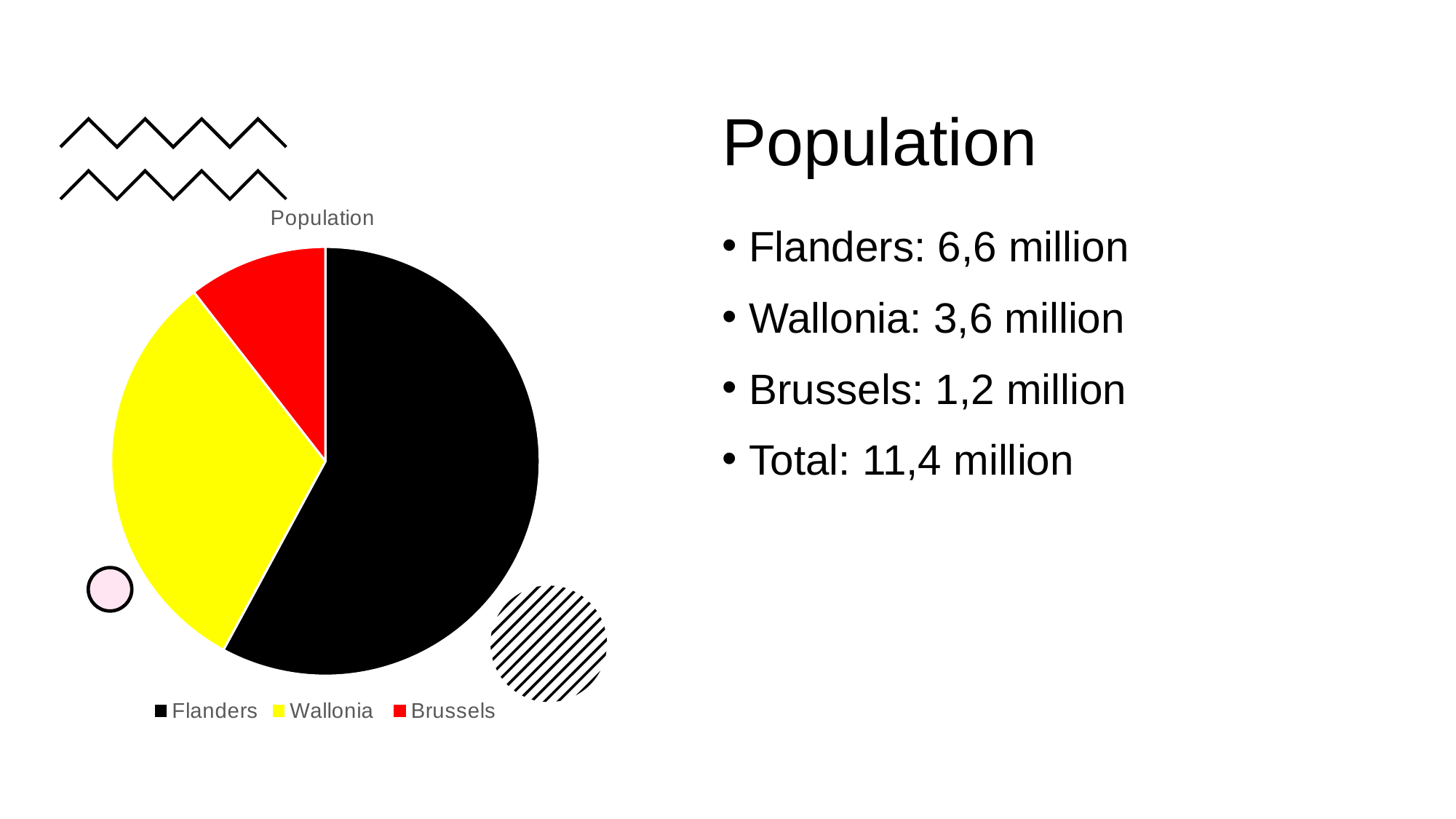

# Population

### Chart: Population

| Category |  |
|---|---|
| Flanders | 6600000.0 |
| Wallonia  | 3600000.0 |
| Brussels | 1200000.0 |
Flanders: 6,6 million
Wallonia: 3,6 million
Brussels: 1,2 million
Total: 11,4 million